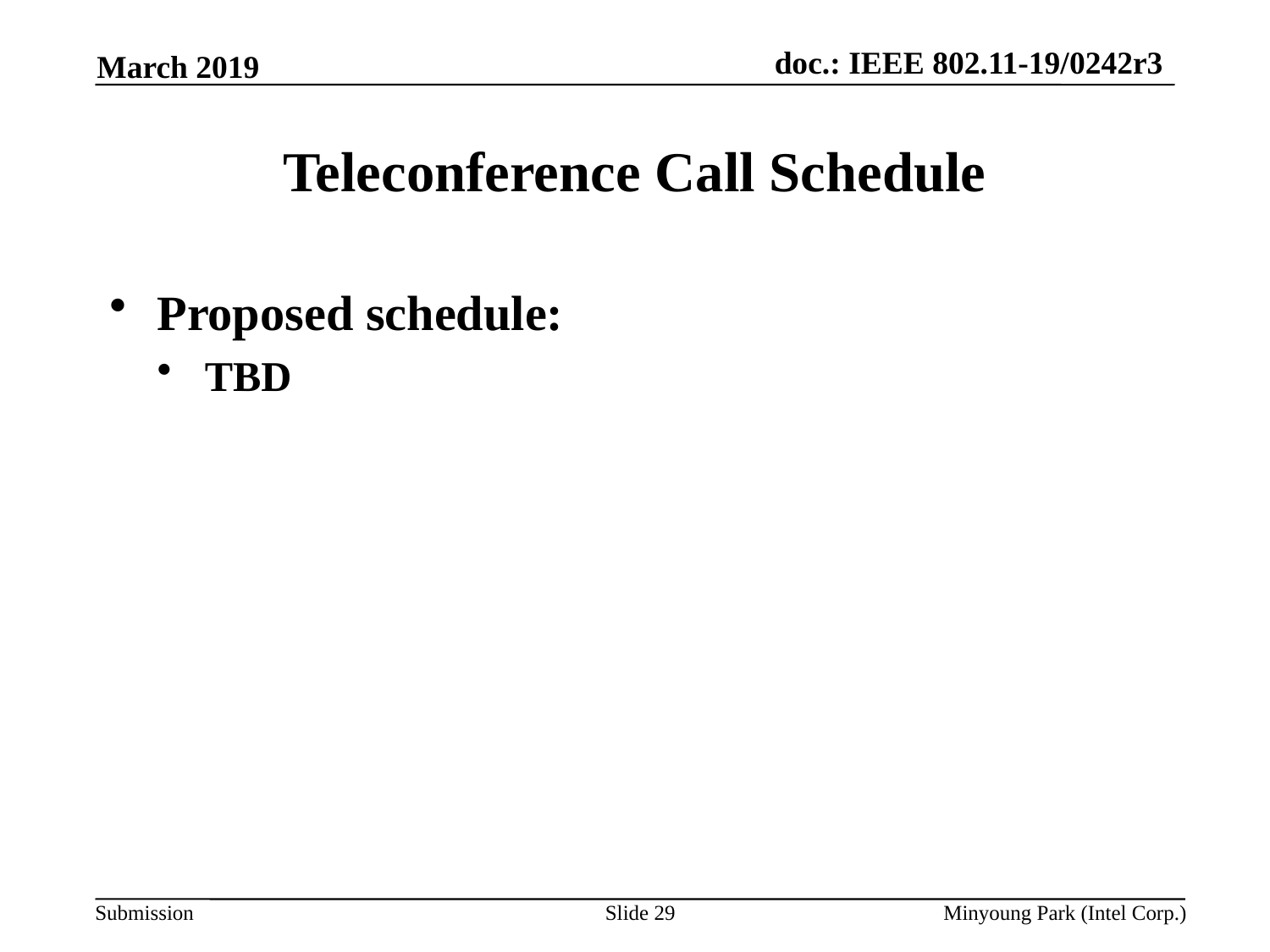

March 2019
# Teleconference Call Schedule
Proposed schedule:
TBD

Slide 29
Minyoung Park (Intel Corp.)